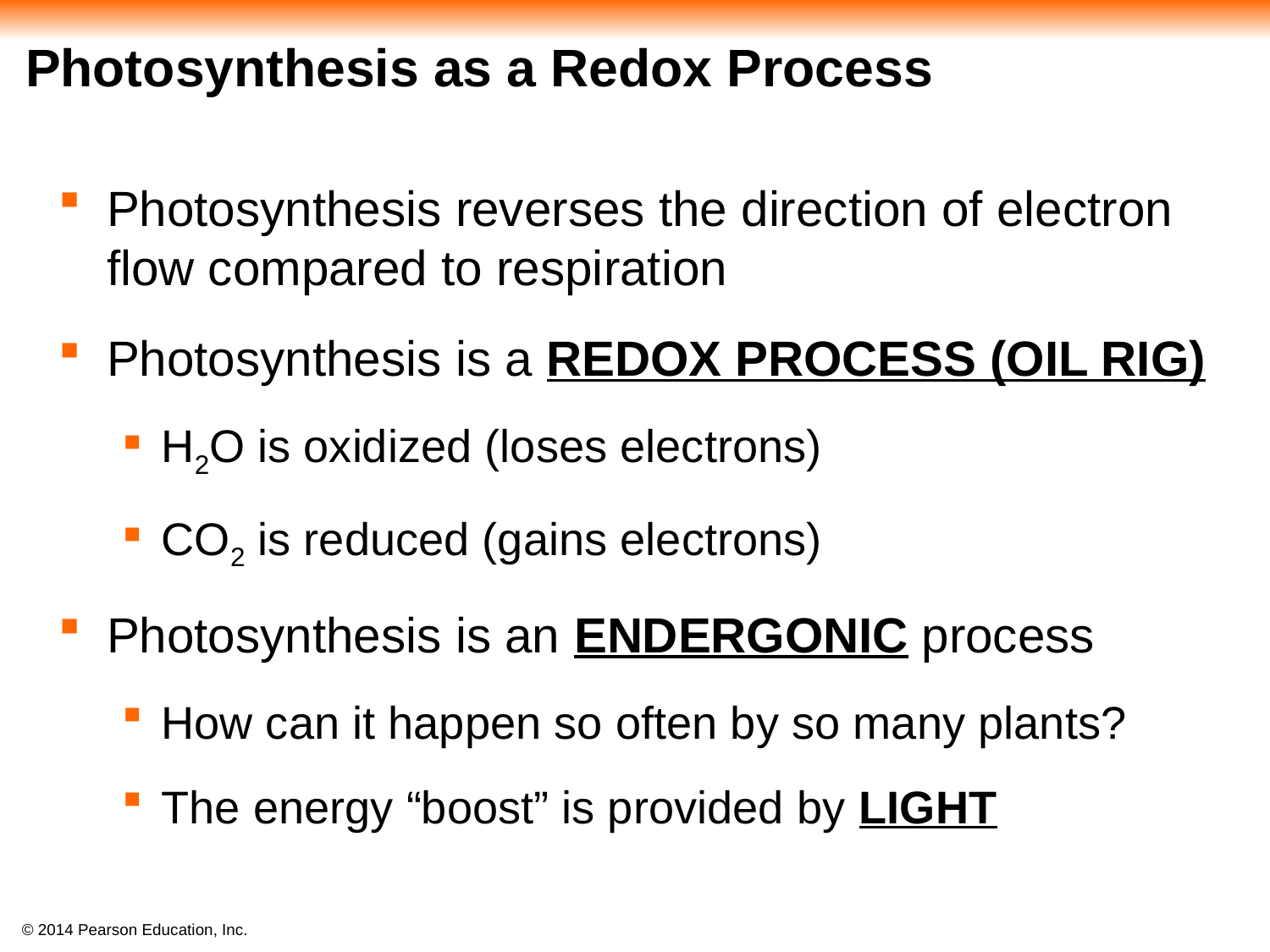

# Photosynthesis as a Redox Process
Photosynthesis reverses the direction of electron flow compared to respiration
Photosynthesis is a REDOX PROCESS (OIL RIG)
H2O is oxidized (loses electrons)
CO2 is reduced (gains electrons)
Photosynthesis is an ENDERGONIC process
How can it happen so often by so many plants?
The energy “boost” is provided by LIGHT